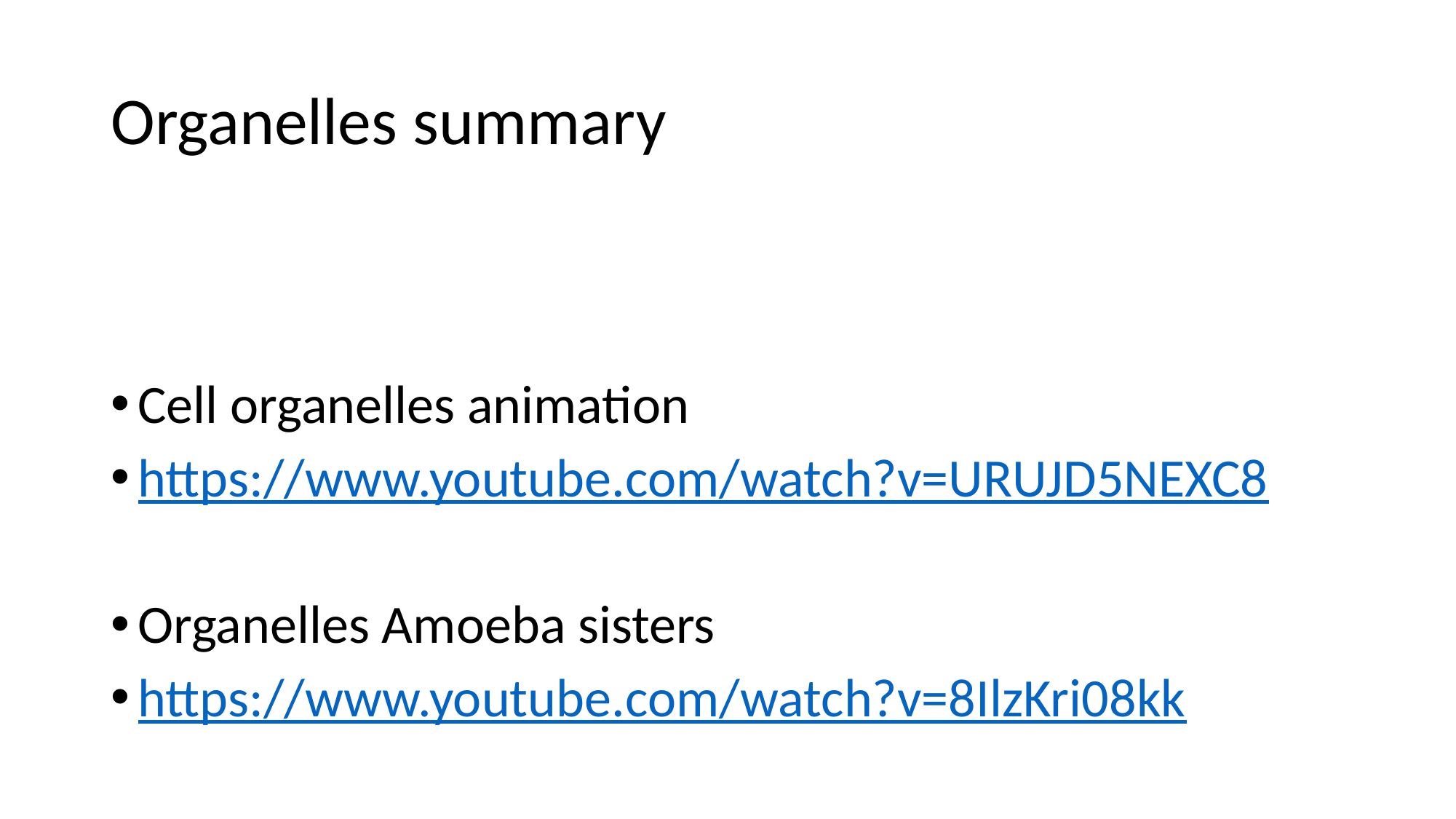

# Organelles summary

Cell organelles animation
https://www.youtube.com/watch?v=URUJD5NEXC8

Organelles Amoeba sisters
https://www.youtube.com/watch?v=8IlzKri08kk